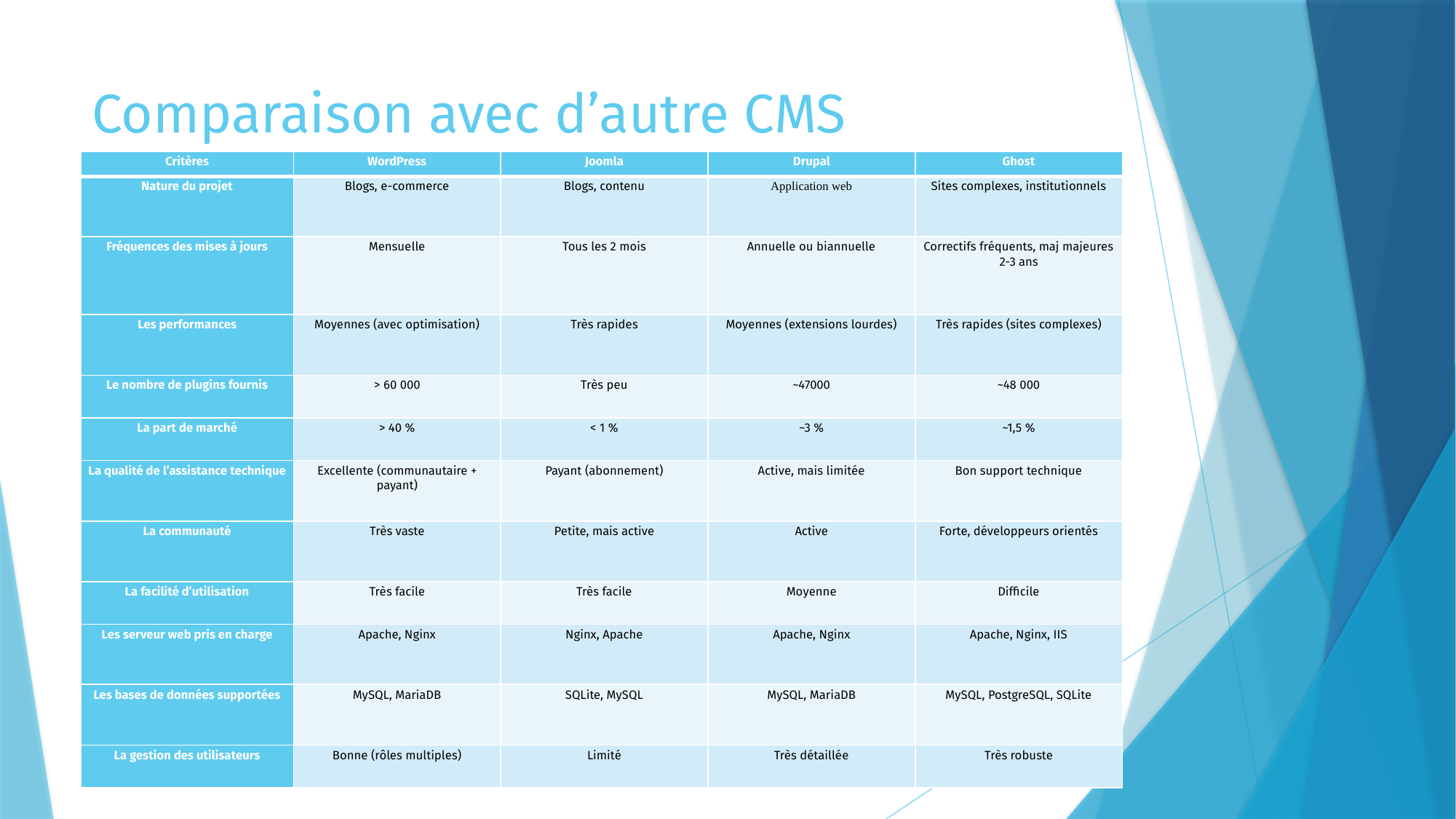

# Comparaison avec d’autre CMS
| Critères | WordPress | Joomla | Drupal | Ghost |
| --- | --- | --- | --- | --- |
| Nature du projet | Blogs, e-commerce | Blogs, contenu | Application web | Sites complexes, institutionnels |
| Fréquences des mises à jours | Mensuelle | Tous les 2 mois | Annuelle ou biannuelle | Correctifs fréquents, maj majeures 2-3 ans |
| Les performances | Moyennes (avec optimisation) | Très rapides | Moyennes (extensions lourdes) | Très rapides (sites complexes) |
| Le nombre de plugins fournis | > 60 000 | Très peu | ~47000 | ~48 000 |
| La part de marché | > 40 % | < 1 % | ~3 % | ~1,5 % |
| La qualité de l’assistance technique | Excellente (communautaire + payant) | Payant (abonnement) | Active, mais limitée | Bon support technique |
| La communauté | Très vaste | Petite, mais active | Active | Forte, développeurs orientés |
| La facilité d’utilisation | Très facile | Très facile | Moyenne | Difficile |
| Les serveur web pris en charge | Apache, Nginx | Nginx, Apache | Apache, Nginx | Apache, Nginx, IIS |
| Les bases de données supportées | MySQL, MariaDB | SQLite, MySQL | MySQL, MariaDB | MySQL, PostgreSQL, SQLite |
| La gestion des utilisateurs | Bonne (rôles multiples) | Limité | Très détaillée | Très robuste |